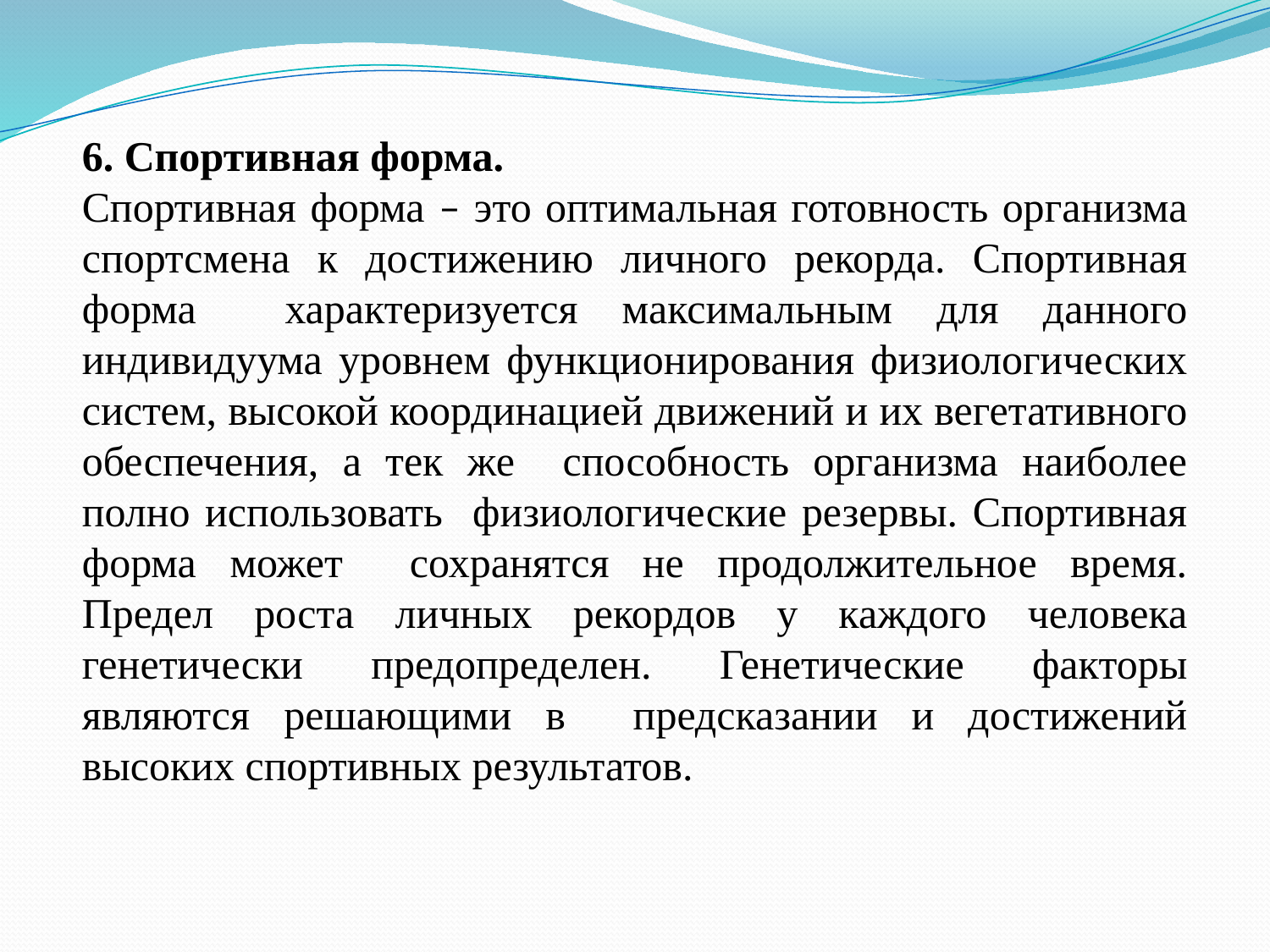

6. Спортивная форма.
Спортивная форма – это оптимальная готовность организма спортсмена к достижению личного рекорда. Спортивная форма  характеризуется максимальным для данного индивидуума уровнем функционирования физиологических систем, высокой координацией движений и их вегетативного обеспечения, а тек же  способность организма наиболее полно использовать  физиологические резервы. Спортивная форма может  сохранятся не продолжительное время. Предел роста личных рекордов у каждого человека генетически предопределен. Генетические факторы являются решающими в  предсказании и достижений высоких спортивных результатов.